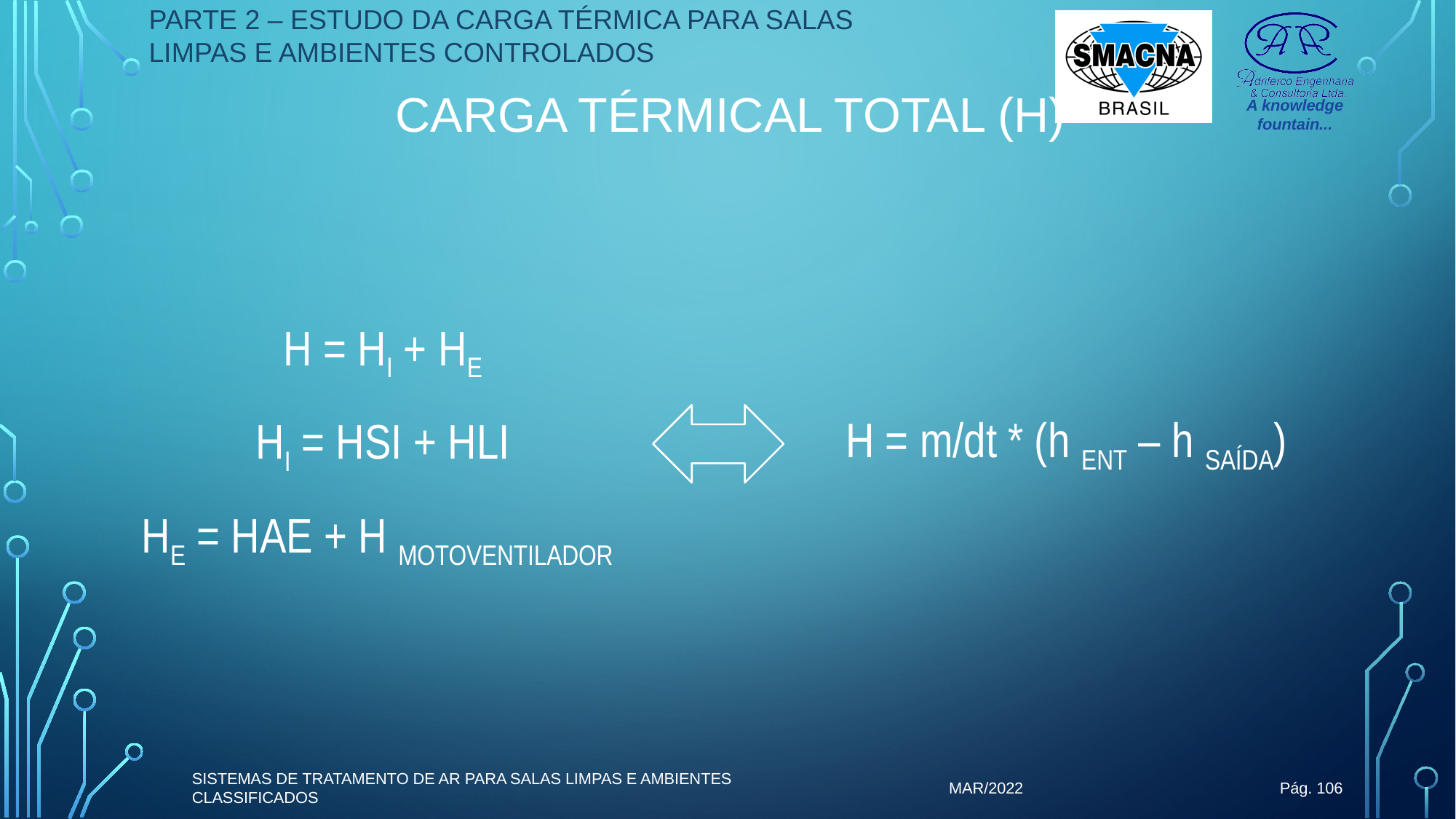

PARTE 2 – ESTUDO DA CARGA TÉRMICA PARA SALAS LIMPAS E AMBIENTES CONTROLADOS

CARGA TÉRMICAL TOTAL (H)
H = HI + HE
HI = HSI + HLI
HE = HAE + H MOTOVENTILADOR

H = m/dt * (h ENT – h SAÍDA)